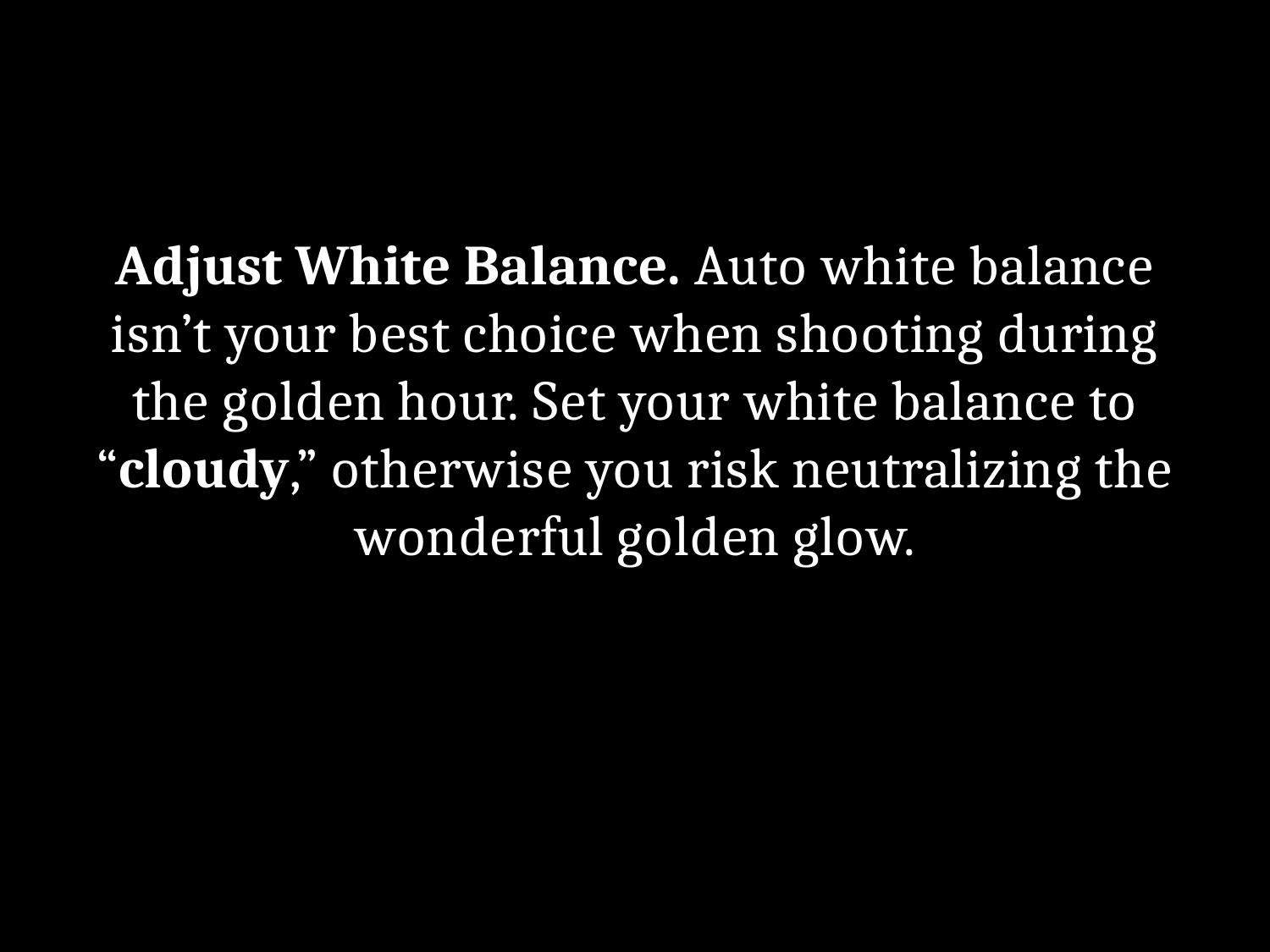

#
Adjust White Balance. Auto white balance isn’t your best choice when shooting during the golden hour. Set your white balance to “cloudy,” otherwise you risk neutralizing the wonderful golden glow.